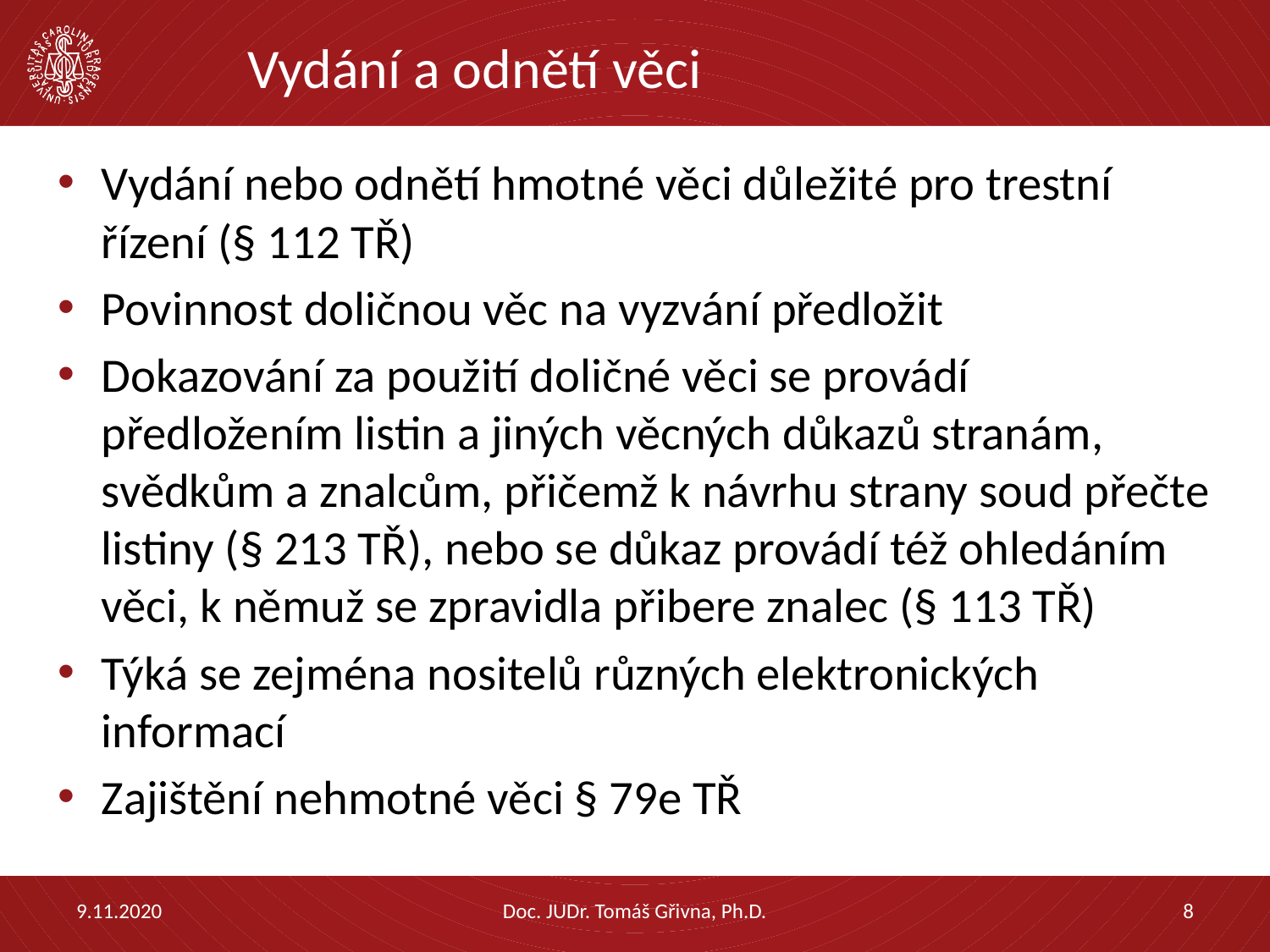

# Vydání a odnětí věci
Vydání nebo odnětí hmotné věci důležité pro trestní řízení (§ 112 TŘ)
Povinnost doličnou věc na vyzvání předložit
Dokazování za použití doličné věci se provádí předložením listin a jiných věcných důkazů stranám, svědkům a znalcům, přičemž k návrhu strany soud přečte listiny (§ 213 TŘ), nebo se důkaz provádí též ohledáním věci, k němuž se zpravidla přibere znalec (§ 113 TŘ)
Týká se zejména nositelů různých elektronických informací
Zajištění nehmotné věci § 79e TŘ
9.11.2020
Doc. JUDr. Tomáš Gřivna, Ph.D.
8